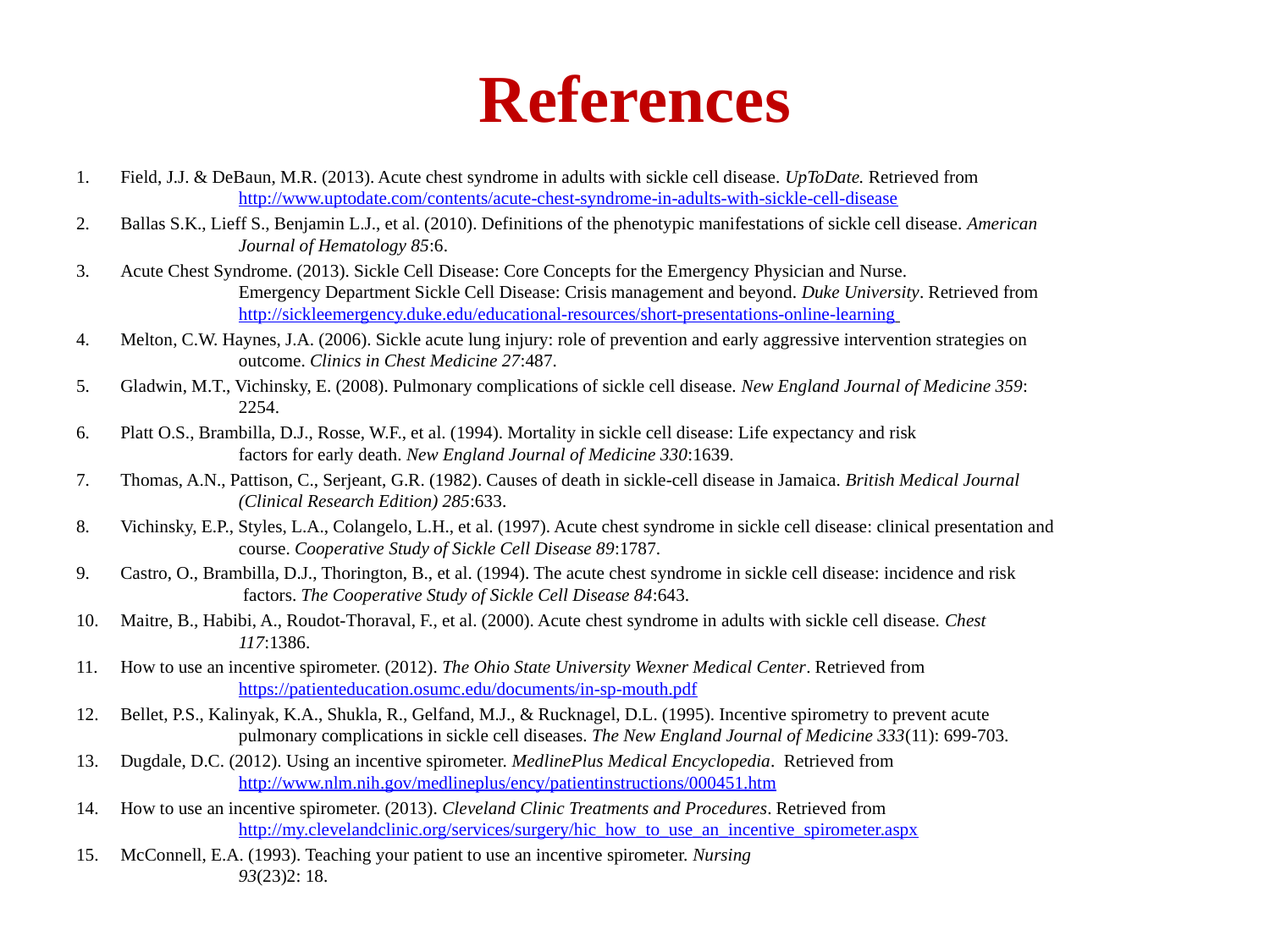

# References
Field, J.J. & DeBaun, M.R. (2013). Acute chest syndrome in adults with sickle cell disease. UpToDate. Retrieved from
 	http://www.uptodate.com/contents/acute-chest-syndrome-in-adults-with-sickle-cell-disease
Ballas S.K., Lieff S., Benjamin L.J., et al. (2010). Definitions of the phenotypic manifestations of sickle cell disease. American
	Journal of Hematology 85:6.
Acute Chest Syndrome. (2013). Sickle Cell Disease: Core Concepts for the Emergency Physician and Nurse.
	Emergency Department Sickle Cell Disease: Crisis management and beyond. Duke University. Retrieved from
	http://sickleemergency.duke.edu/educational-resources/short-presentations-online-learning
Melton, C.W. Haynes, J.A. (2006). Sickle acute lung injury: role of prevention and early aggressive intervention strategies on
	outcome. Clinics in Chest Medicine 27:487.
Gladwin, M.T., Vichinsky, E. (2008). Pulmonary complications of sickle cell disease. New England Journal of Medicine 359:
	2254.
Platt O.S., Brambilla, D.J., Rosse, W.F., et al. (1994). Mortality in sickle cell disease: Life expectancy and risk
	factors for early death. New England Journal of Medicine 330:1639.
Thomas, A.N., Pattison, C., Serjeant, G.R. (1982). Causes of death in sickle-cell disease in Jamaica. British Medical Journal
	(Clinical Research Edition) 285:633.
Vichinsky, E.P., Styles, L.A., Colangelo, L.H., et al. (1997). Acute chest syndrome in sickle cell disease: clinical presentation and
	course. Cooperative Study of Sickle Cell Disease 89:1787.
Castro, O., Brambilla, D.J., Thorington, B., et al. (1994). The acute chest syndrome in sickle cell disease: incidence and risk
	 factors. The Cooperative Study of Sickle Cell Disease 84:643.
Maitre, B., Habibi, A., Roudot-Thoraval, F., et al. (2000). Acute chest syndrome in adults with sickle cell disease. Chest
	117:1386.
How to use an incentive spirometer. (2012). The Ohio State University Wexner Medical Center. Retrieved from
	https://patienteducation.osumc.edu/documents/in-sp-mouth.pdf
Bellet, P.S., Kalinyak, K.A., Shukla, R., Gelfand, M.J., & Rucknagel, D.L. (1995). Incentive spirometry to prevent acute
	pulmonary complications in sickle cell diseases. The New England Journal of Medicine 333(11): 699-703.
Dugdale, D.C. (2012). Using an incentive spirometer. MedlinePlus Medical Encyclopedia.  Retrieved from
	http://www.nlm.nih.gov/medlineplus/ency/patientinstructions/000451.htm
How to use an incentive spirometer. (2013). Cleveland Clinic Treatments and Procedures. Retrieved from
	http://my.clevelandclinic.org/services/surgery/hic_how_to_use_an_incentive_spirometer.aspx
McConnell, E.A. (1993). Teaching your patient to use an incentive spirometer. Nursing
	93(23)2: 18.